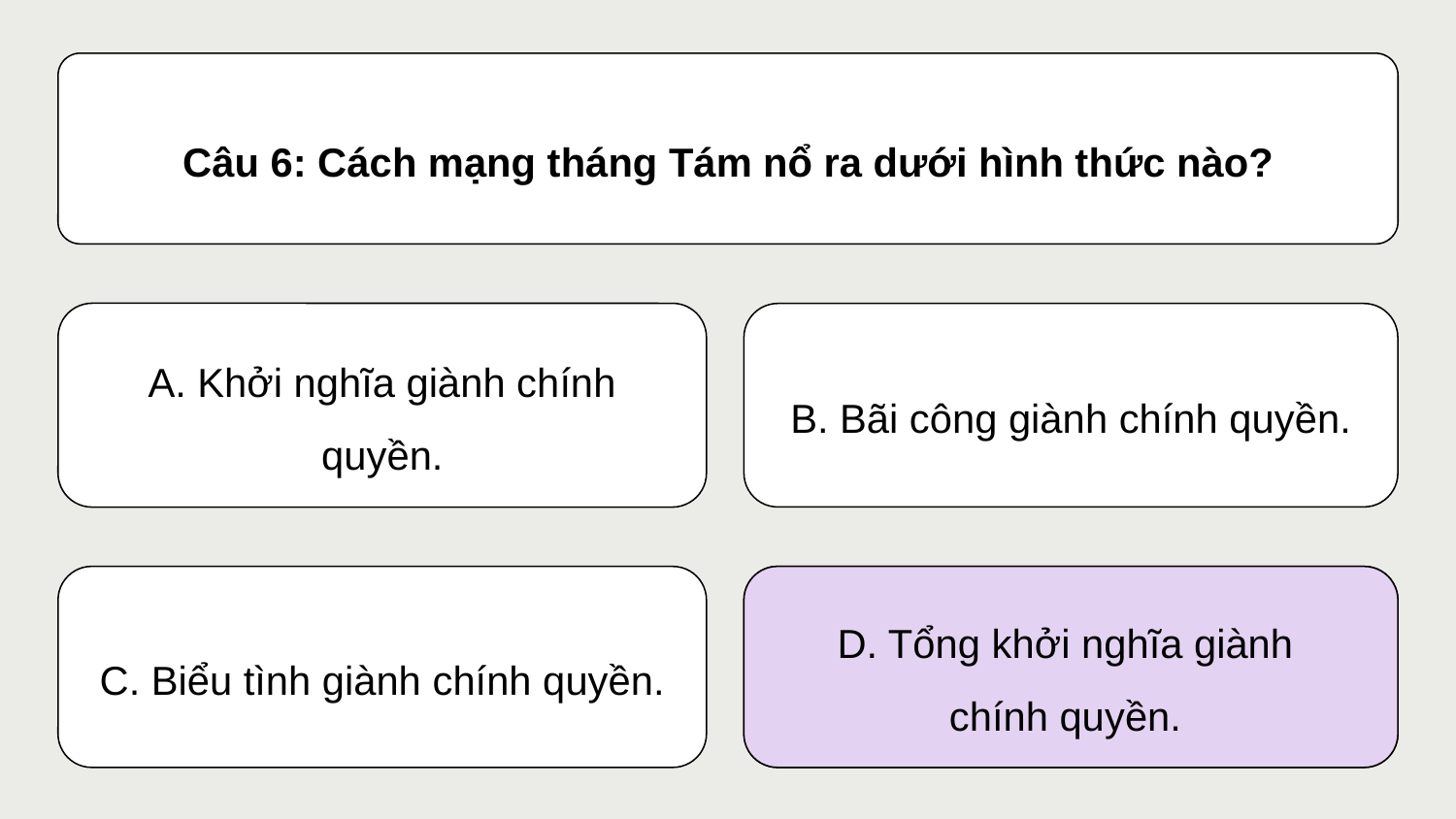

Câu 6: Cách mạng tháng Tám nổ ra dưới hình thức nào?
A. Khởi nghĩa giành chính quyền.
B. Bãi công giành chính quyền.
D. Tổng khởi nghĩa giành
chính quyền.
D. Tổng khởi nghĩa giành
chính quyền.
C. Biểu tình giành chính quyền.